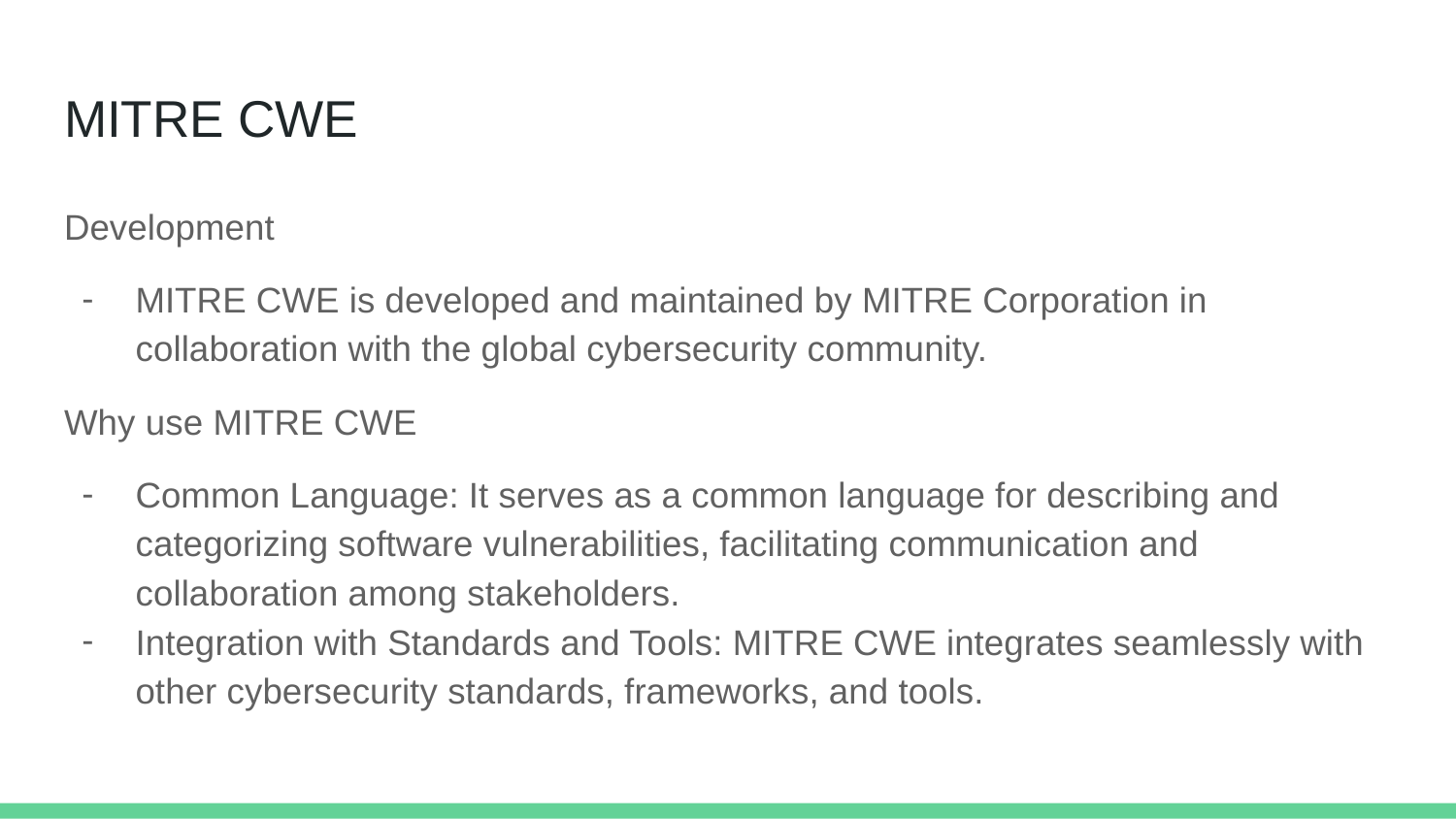

# MITRE CWE
Development
MITRE CWE is developed and maintained by MITRE Corporation in collaboration with the global cybersecurity community.
Why use MITRE CWE
Common Language: It serves as a common language for describing and categorizing software vulnerabilities, facilitating communication and collaboration among stakeholders.
Integration with Standards and Tools: MITRE CWE integrates seamlessly with other cybersecurity standards, frameworks, and tools.